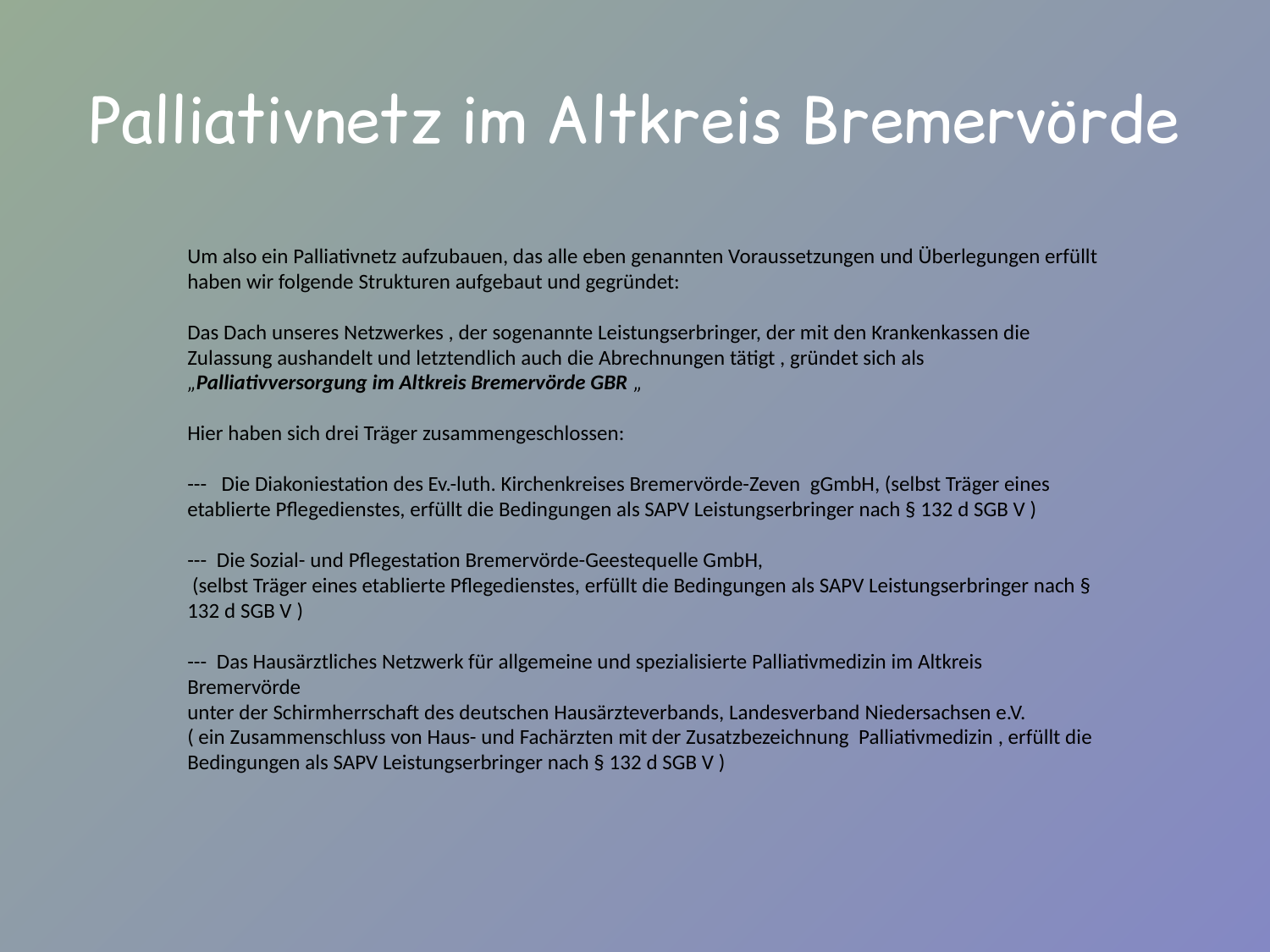

# Palliativnetz im Altkreis Bremervörde
Um also ein Palliativnetz aufzubauen, das alle eben genannten Voraussetzungen und Überlegungen erfüllt haben wir folgende Strukturen aufgebaut und gegründet:

Das Dach unseres Netzwerkes , der sogenannte Leistungserbringer, der mit den Krankenkassen die Zulassung aushandelt und letztendlich auch die Abrechnungen tätigt , gründet sich als
„Palliativversorgung im Altkreis Bremervörde GBR „

Hier haben sich drei Träger zusammengeschlossen:

---   Die Diakoniestation des Ev.-luth. Kirchenkreises Bremervörde-Zeven  gGmbH, (selbst Träger eines etablierte Pflegedienstes, erfüllt die Bedingungen als SAPV Leistungserbringer nach § 132 d SGB V )

---  Die Sozial- und Pflegestation Bremervörde-Geestequelle GmbH,
 (selbst Träger eines etablierte Pflegedienstes, erfüllt die Bedingungen als SAPV Leistungserbringer nach § 132 d SGB V )

---  Das Hausärztliches Netzwerk für allgemeine und spezialisierte Palliativmedizin im Altkreis Bremervörde
unter der Schirmherrschaft des deutschen Hausärzteverbands, Landesverband Niedersachsen e.V.
( ein Zusammenschluss von Haus- und Fachärzten mit der Zusatzbezeichnung  Palliativmedizin , erfüllt die Bedingungen als SAPV Leistungserbringer nach § 132 d SGB V )